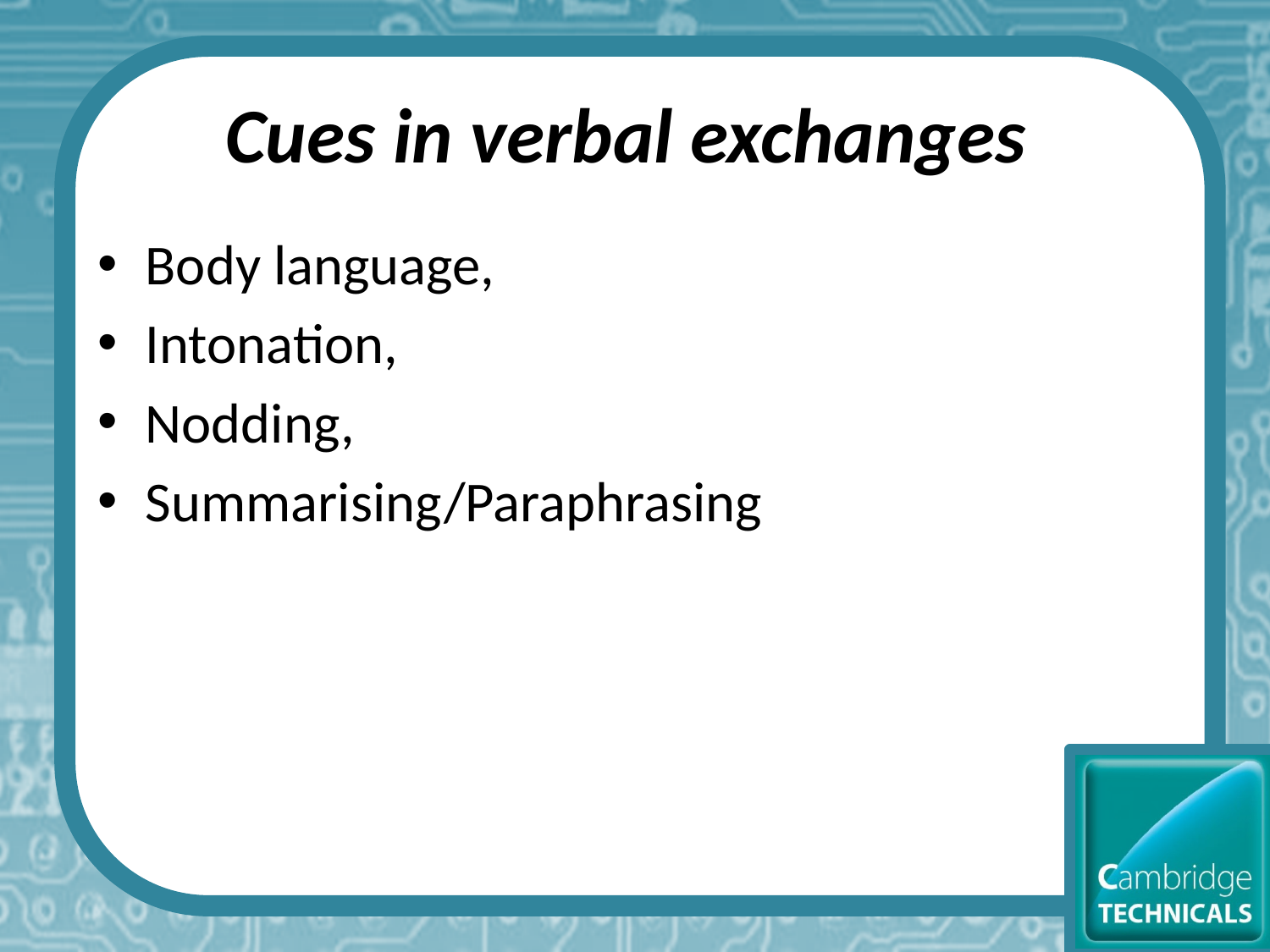

# Cues in verbal exchanges
Body language,
Intonation,
Nodding,
Summarising/Paraphrasing